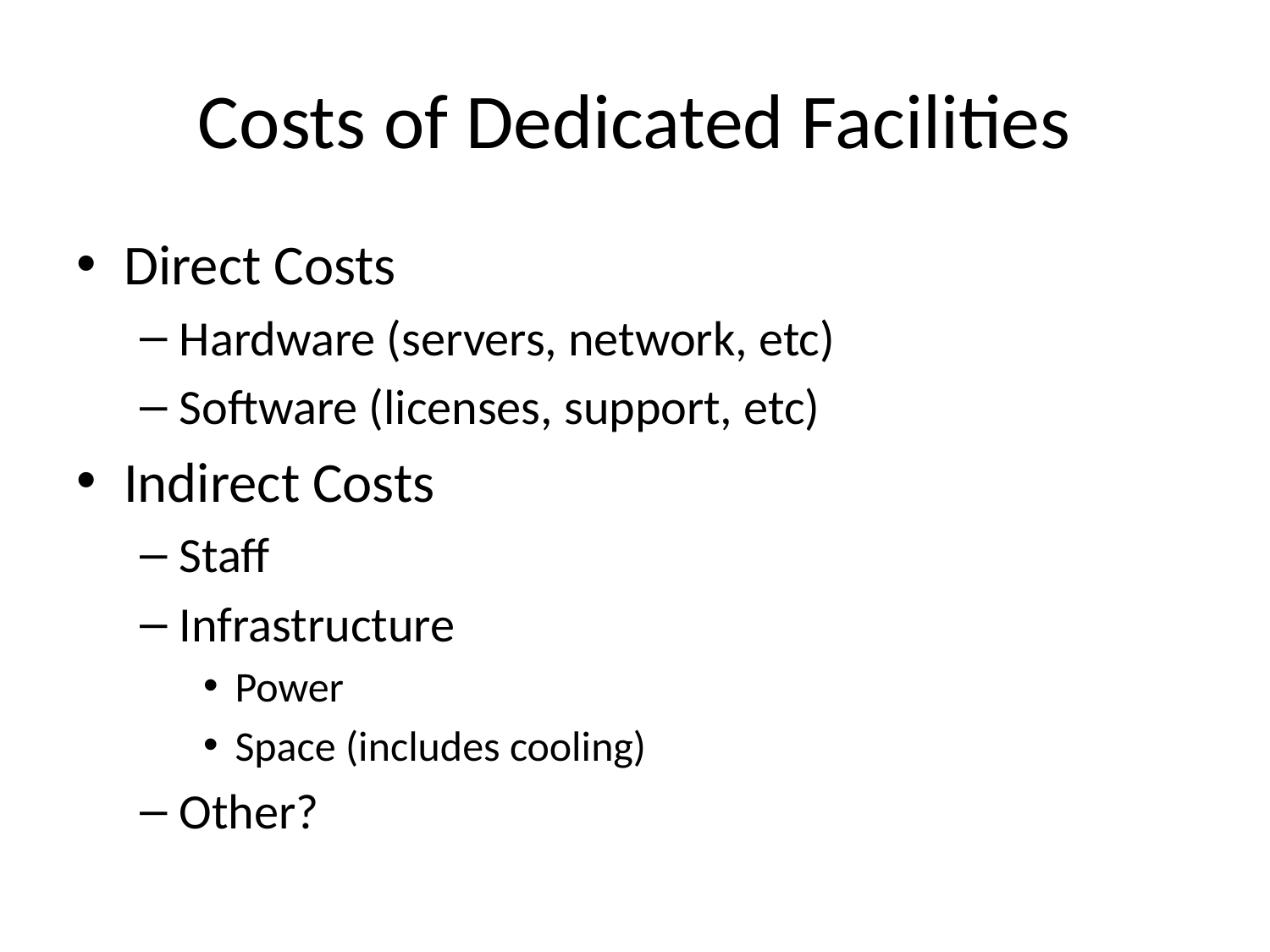

# Costs of Dedicated Facilities
Direct Costs
Hardware (servers, network, etc)
Software (licenses, support, etc)
Indirect Costs
Staff
Infrastructure
Power
Space (includes cooling)
Other?